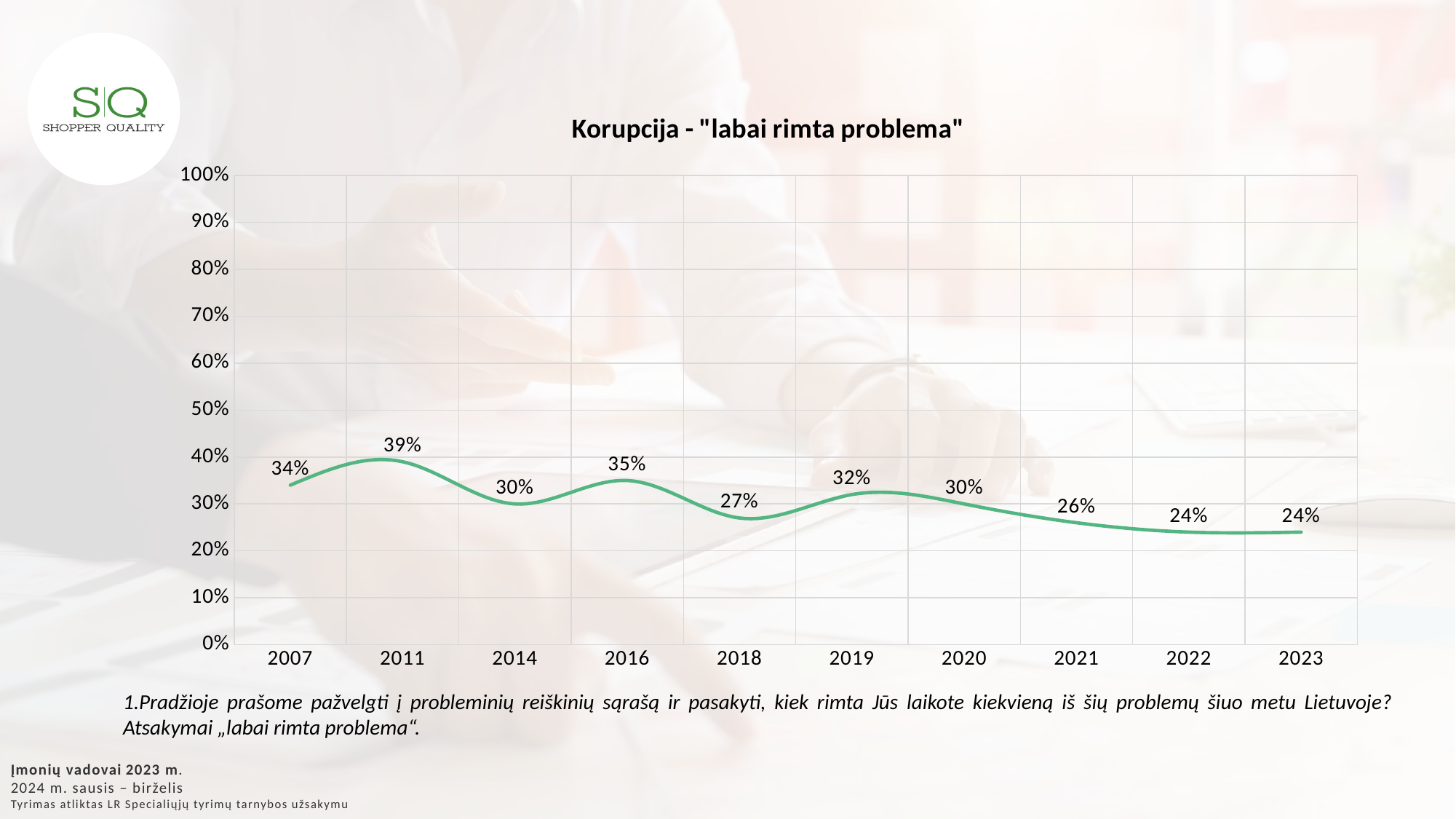

### Chart: Korupcija - "labai rimta problema"

| Category |  |
|---|---|
| 2007 | 0.34 |
| 2011 | 0.39 |
| 2014 | 0.3 |
| 2016 | 0.35 |
| 2018 | 0.27 |
| 2019 | 0.32 |
| 2020 | 0.3 |
| 2021 | 0.26 |
| 2022 | 0.24 |
| 2023 | 0.24 |

1.Pradžioje prašome pažvelgti į probleminių reiškinių sąrašą ir pasakyti, kiek rimta Jūs laikote kiekvieną iš šių problemų šiuo metu Lietuvoje? Atsakymai „labai rimta problema“.
Įmonių vadovai 2023 m.
2024 m. sausis – birželis
Tyrimas atliktas LR Specialiųjų tyrimų tarnybos užsakymu